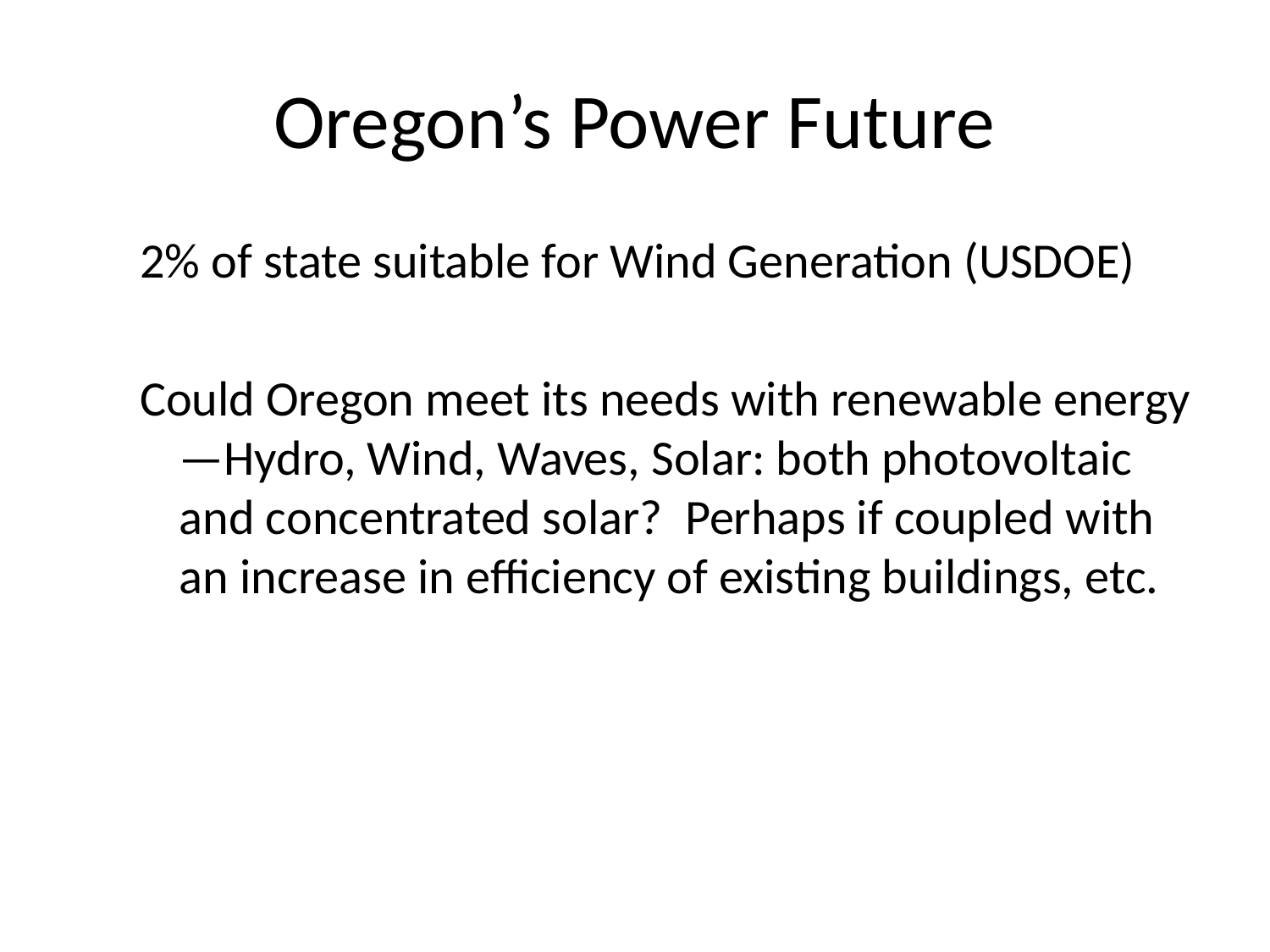

# Oregon’s Power Future
2% of state suitable for Wind Generation (USDOE)

Could Oregon meet its needs with renewable energy—Hydro, Wind, Waves, Solar: both photovoltaic and concentrated solar?  Perhaps if coupled with an increase in efficiency of existing buildings, etc.